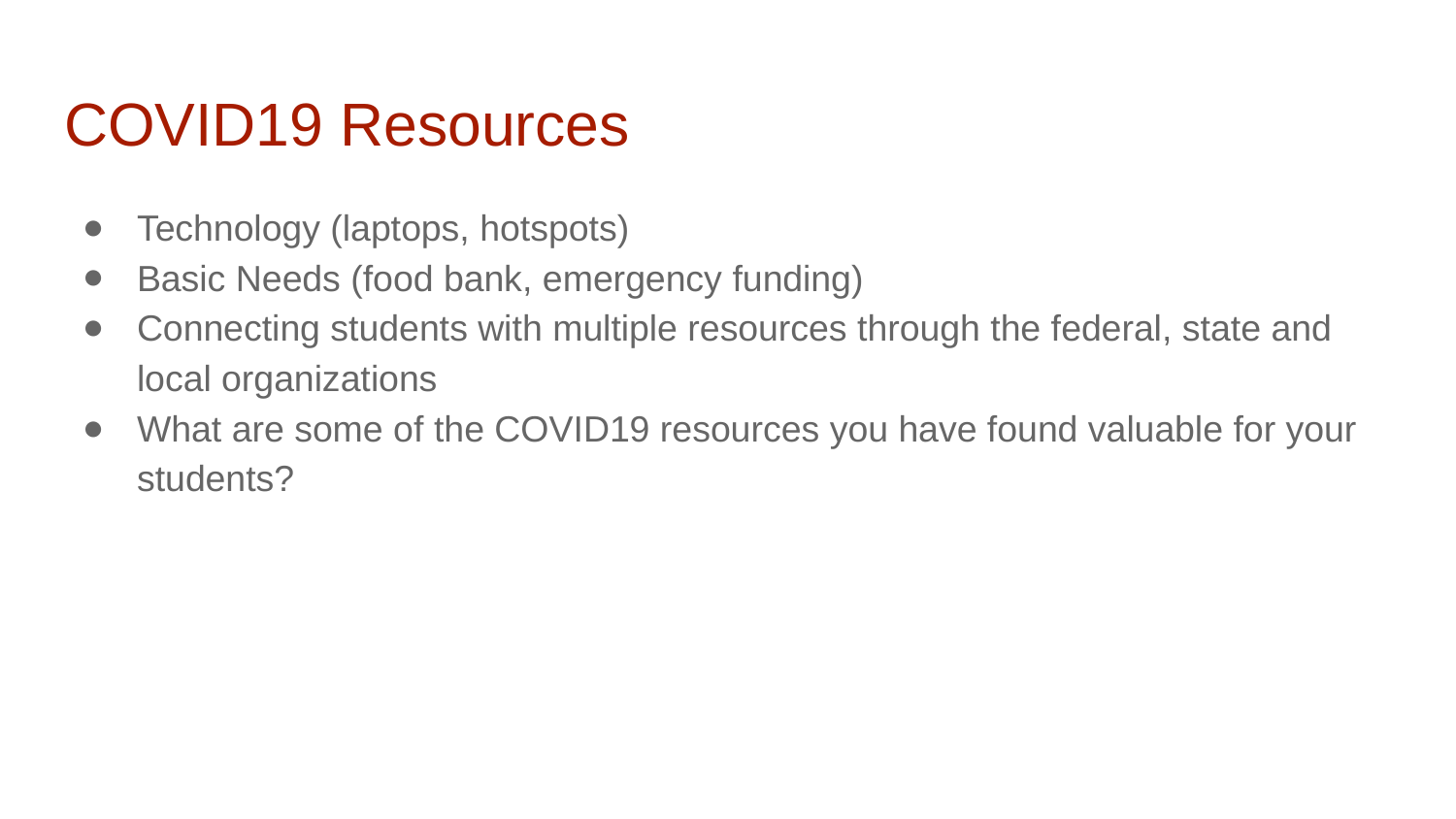

# COVID19 Resources
Technology (laptops, hotspots)
Basic Needs (food bank, emergency funding)
Connecting students with multiple resources through the federal, state and local organizations
What are some of the COVID19 resources you have found valuable for your students?